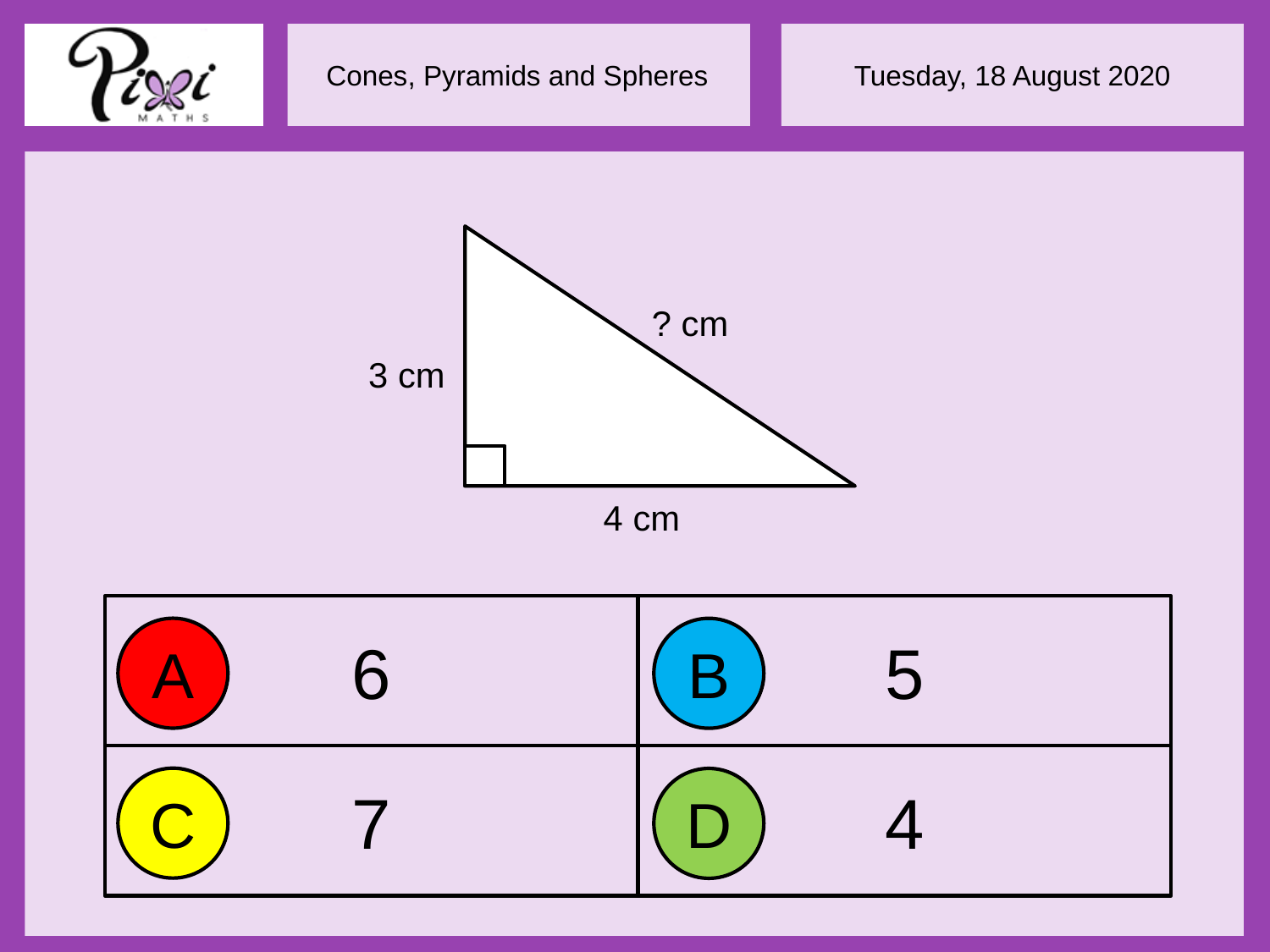

? cm
3 cm

4 cm
6
5
A
B
7
4
C
D